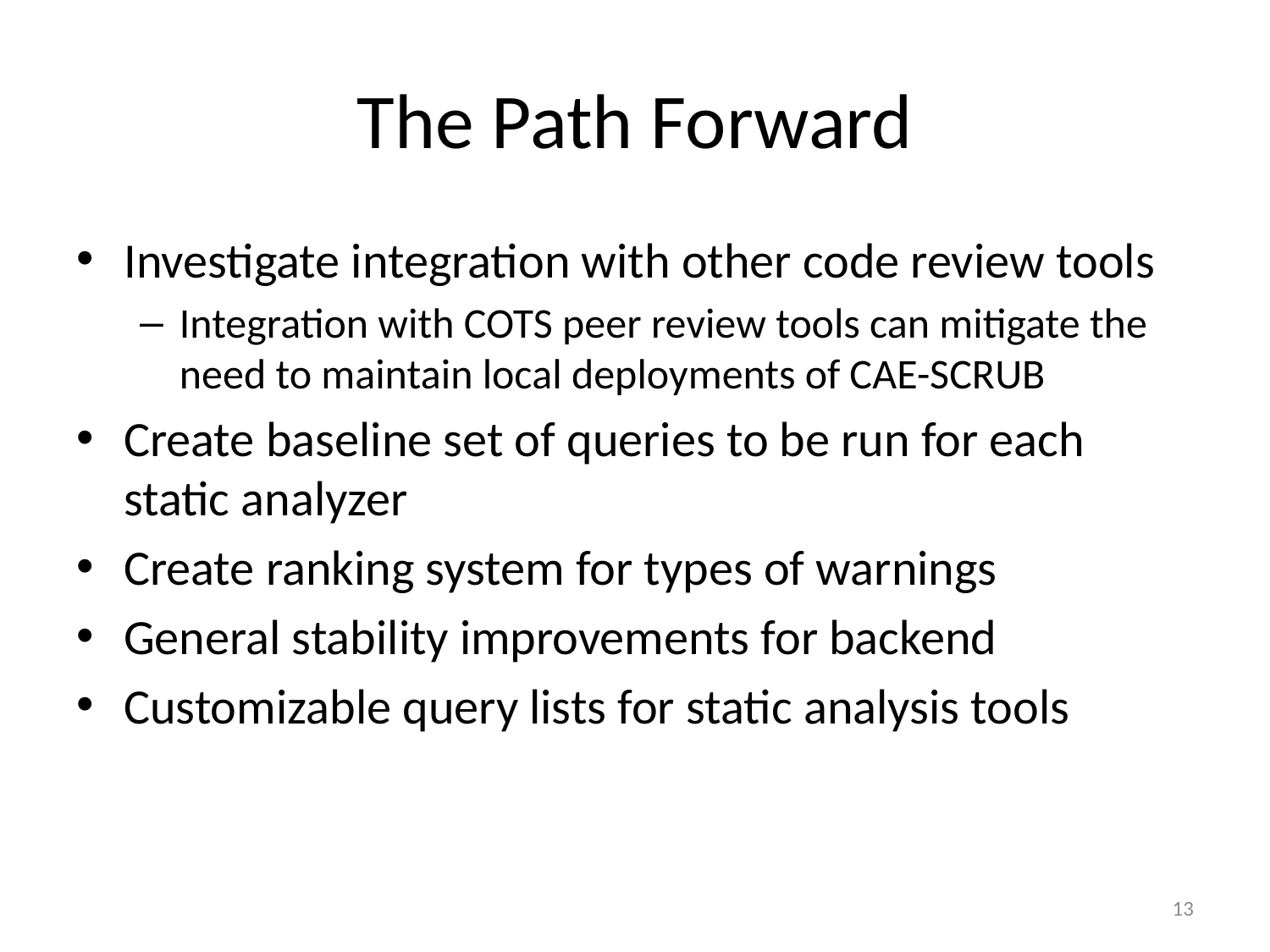

# The Path Forward
Investigate integration with other code review tools
Integration with COTS peer review tools can mitigate the need to maintain local deployments of CAE-SCRUB
Create baseline set of queries to be run for each static analyzer
Create ranking system for types of warnings
General stability improvements for backend
Customizable query lists for static analysis tools
13